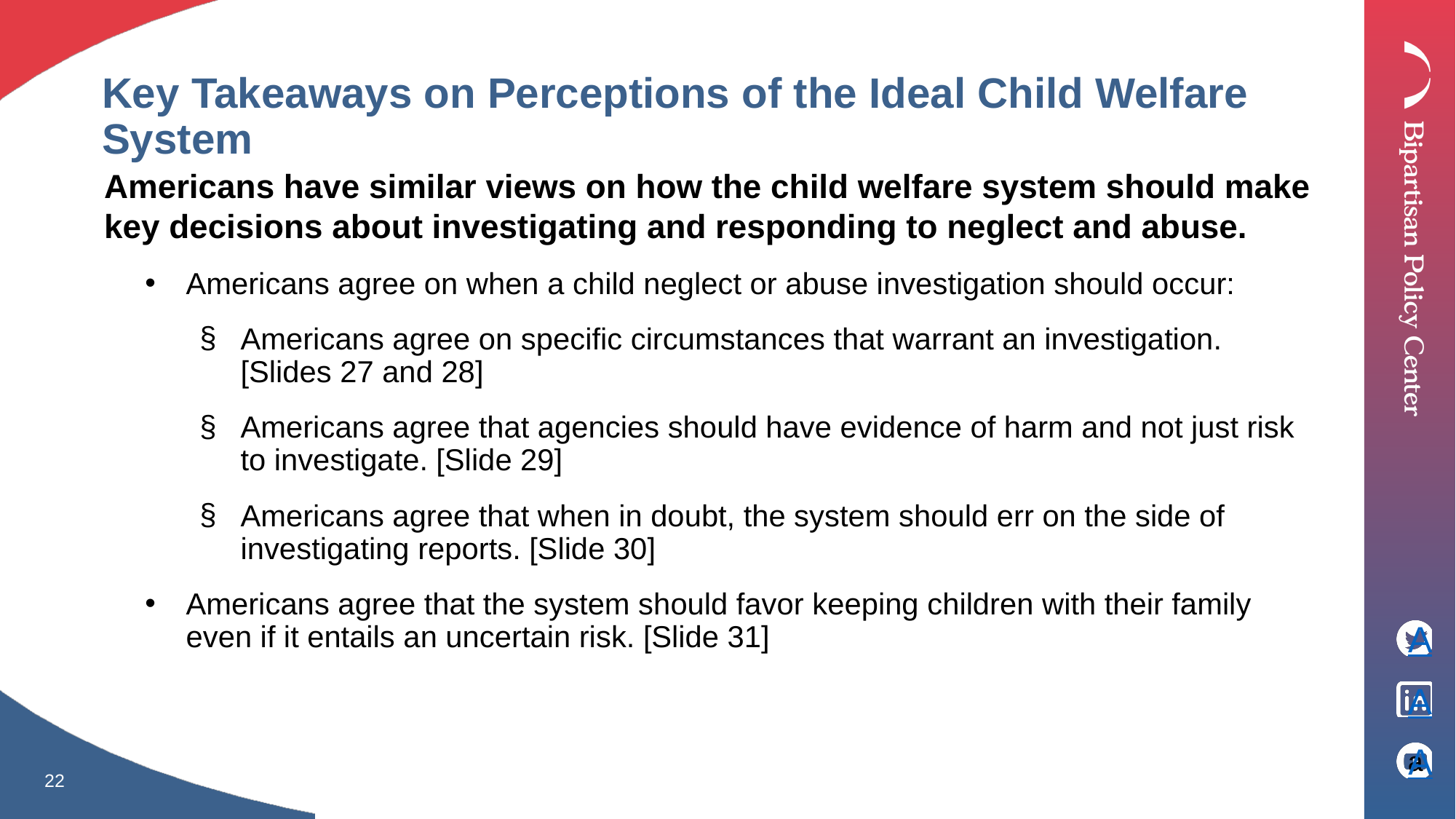

Key Takeaways on Perceptions of the Ideal Child Welfare System
Americans have similar views on how the child welfare system should make key decisions about investigating and responding to neglect and abuse.
Americans agree on when a child neglect or abuse investigation should occur:
Americans agree on specific circumstances that warrant an investigation.  [Slides 27 and 28]
Americans agree that agencies should have evidence of harm and not just risk to investigate. [Slide 29]
Americans agree that when in doubt, the system should err on the side of investigating reports. [Slide 30]
Americans agree that the system should favor keeping children with their family even if it entails an uncertain risk. [Slide 31]